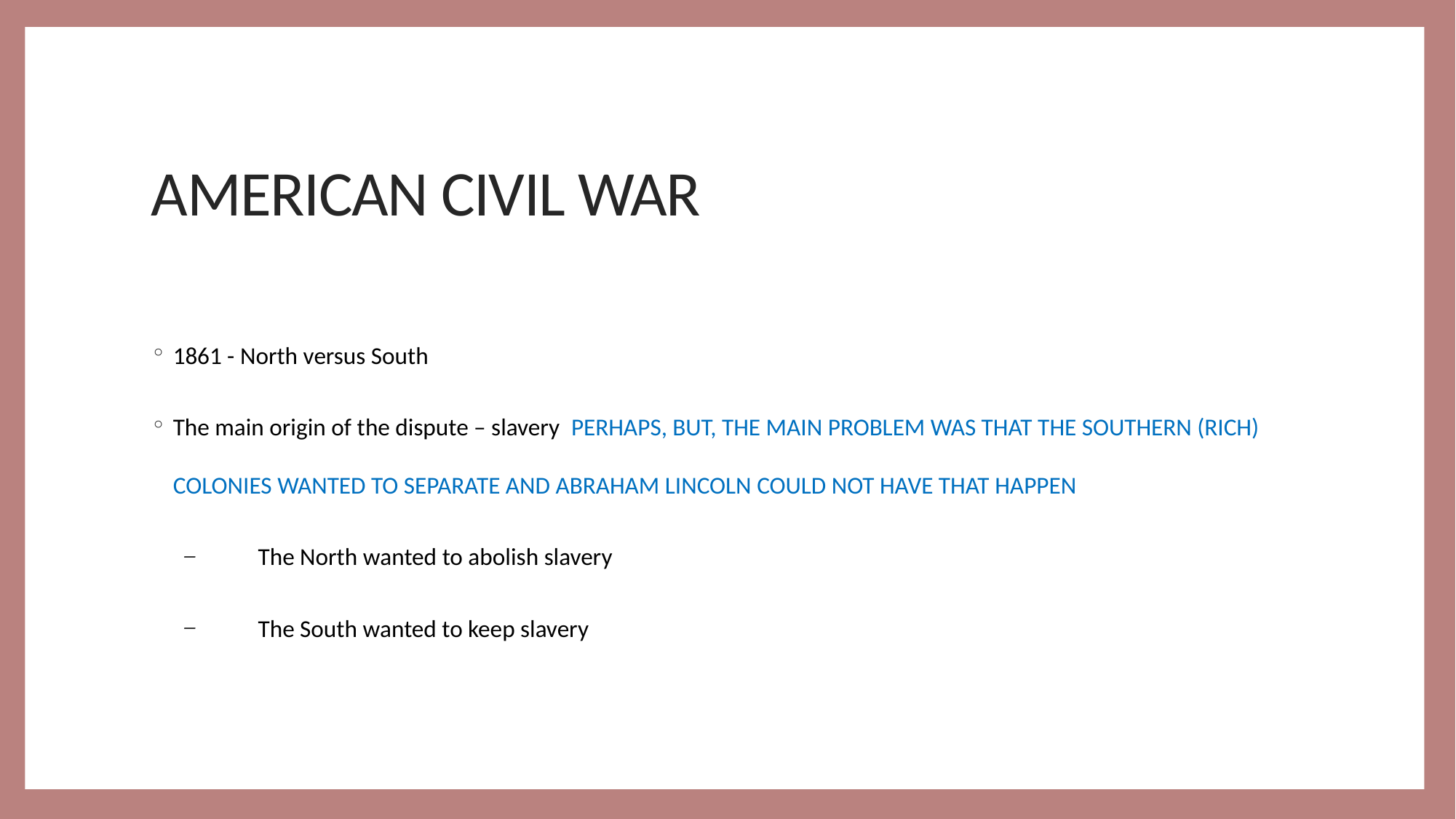

# AMERICAN CIVIL WAR
1861 - North versus South
The main origin of the dispute – slavery  PERHAPS, BUT, THE MAIN PROBLEM WAS THAT THE SOUTHERN (RICH) COLONIES WANTED TO SEPARATE AND ABRAHAM LINCOLN COULD NOT HAVE THAT HAPPEN
The North wanted to abolish slavery
The South wanted to keep slavery